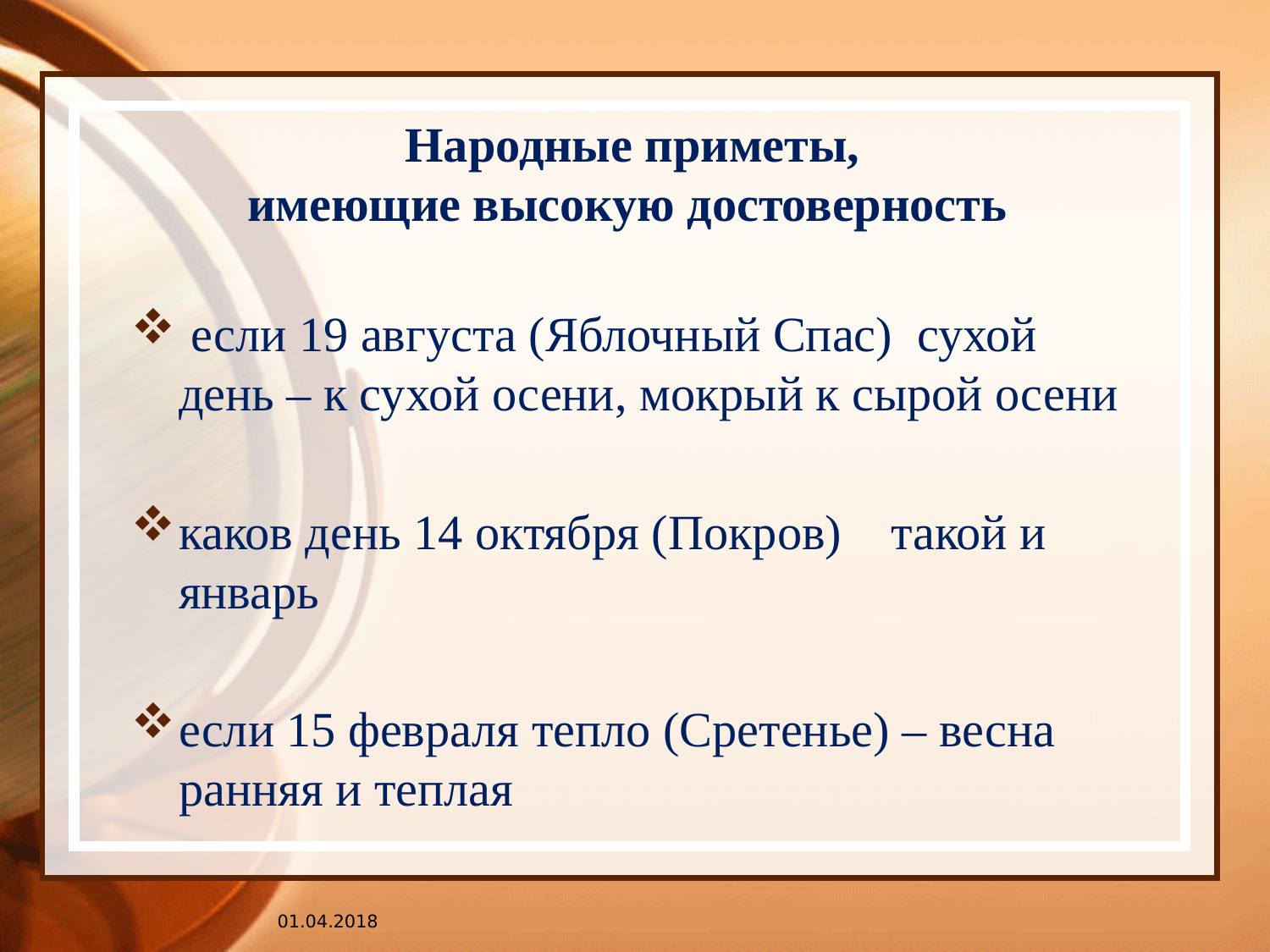

#
 Народные приметы,
имеющие высокую достоверность
 если 19 августа (Яблочный Спас)  сухой день – к сухой осени, мокрый к сырой осени

каков день 14 октября (Покров)    такой и январь

если 15 февраля тепло (Сретенье) – весна ранняя и теплая

01.04.2018